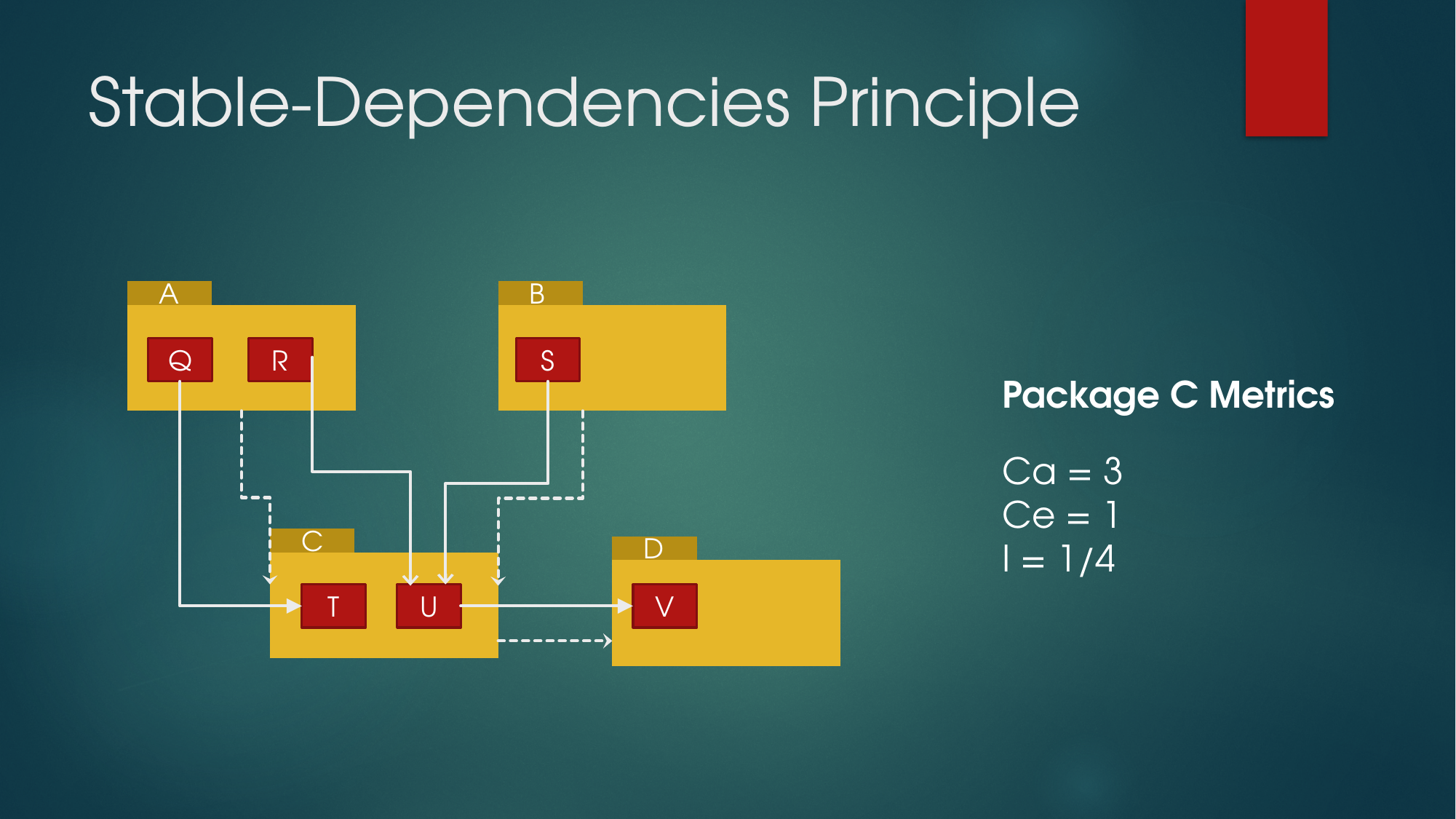

# Stable-Dependencies Principle
A
B

Q
R
S
Package C Metrics

Ca = 3
Ce = 1
I = 1/4
C
D

T
U
V